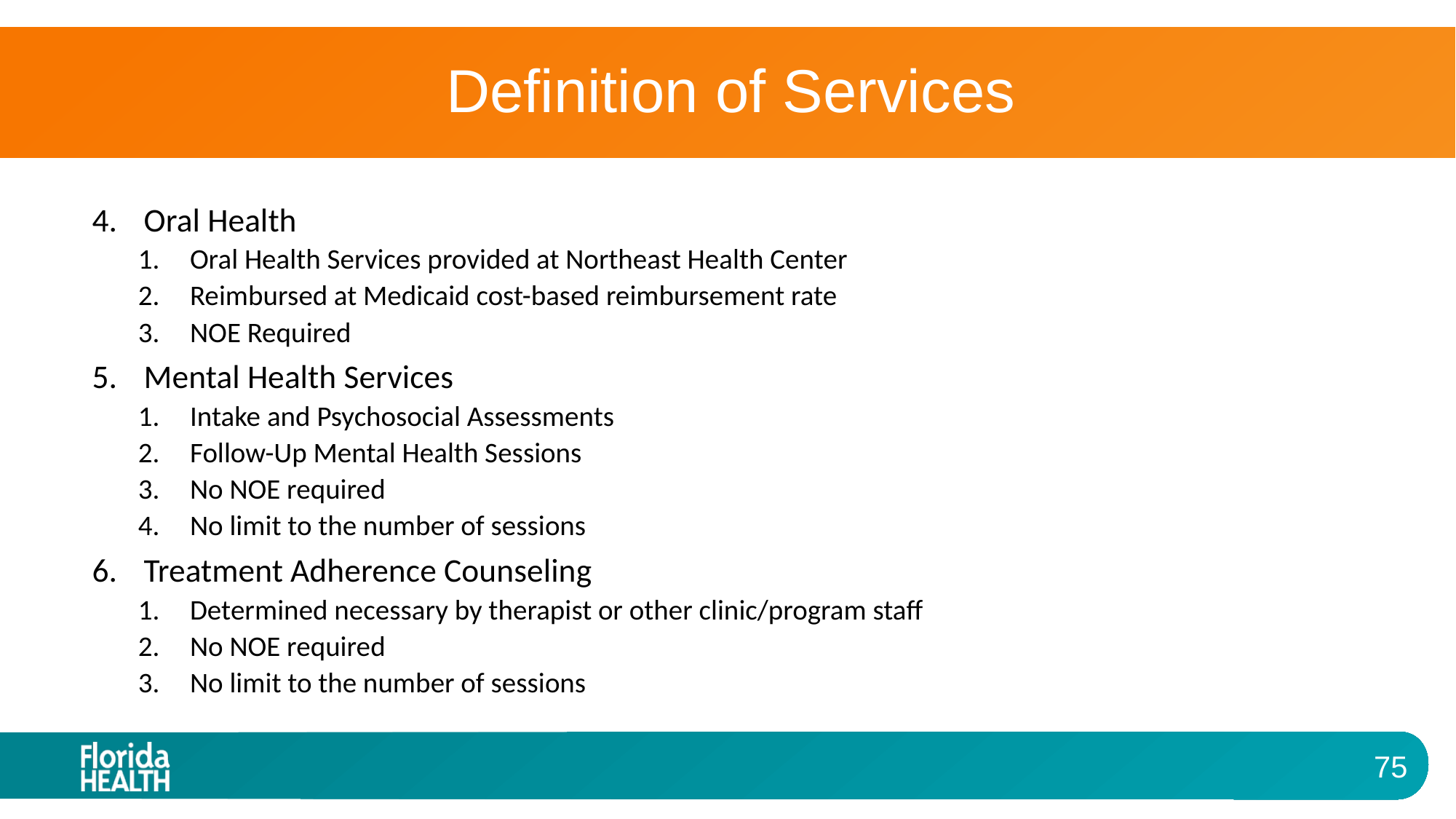

# Definition of Services
Oral Health
Oral Health Services provided at Northeast Health Center
Reimbursed at Medicaid cost-based reimbursement rate
NOE Required
Mental Health Services
Intake and Psychosocial Assessments
Follow-Up Mental Health Sessions
No NOE required
No limit to the number of sessions
Treatment Adherence Counseling
Determined necessary by therapist or other clinic/program staff
No NOE required
No limit to the number of sessions